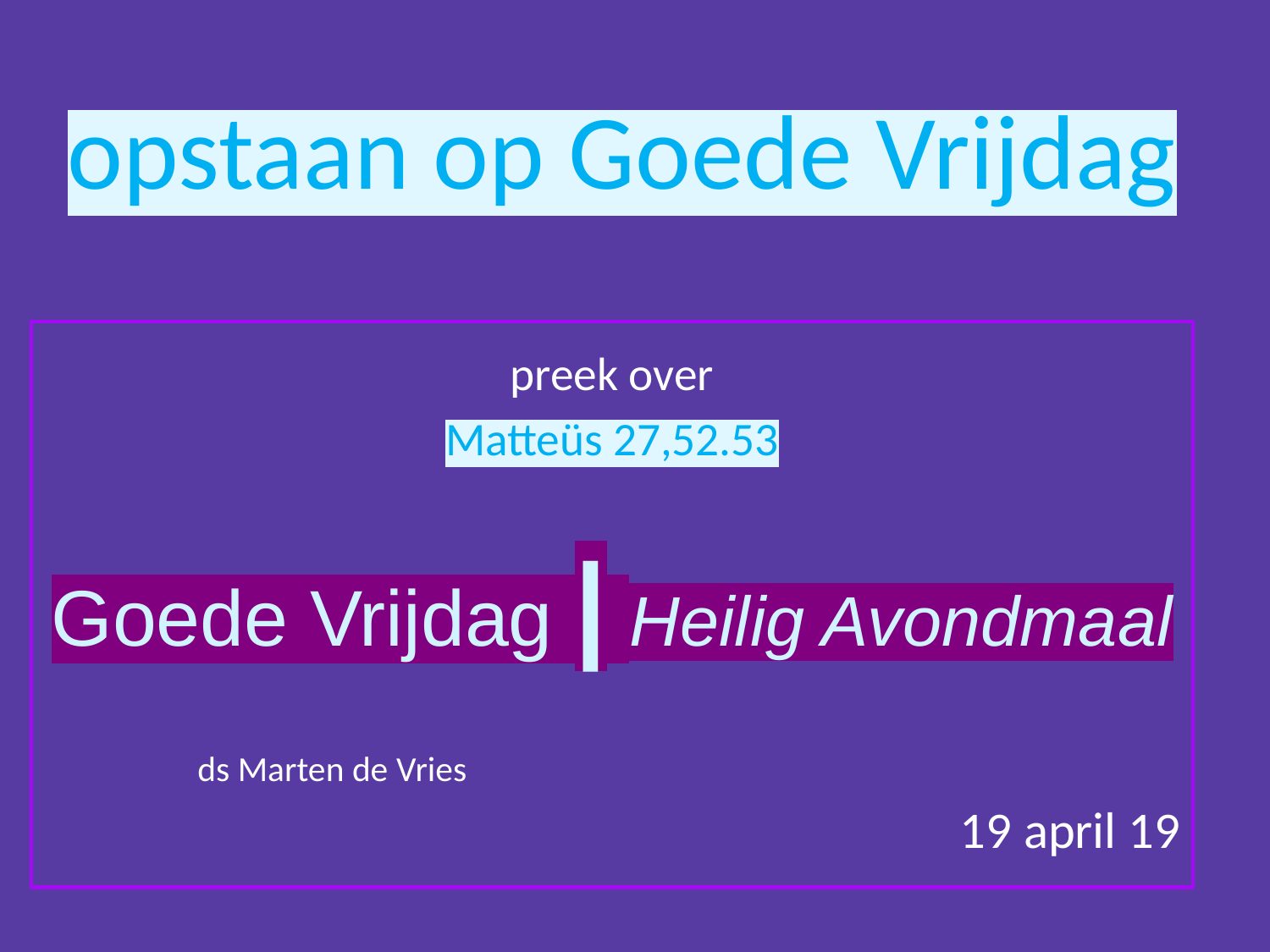

# opstaan op Goede Vrijdag
preek over
Matteüs 27,52.53

Goede Vrijdag | Heilig Avondmaal

	      ds Marten de Vries
19 april 19